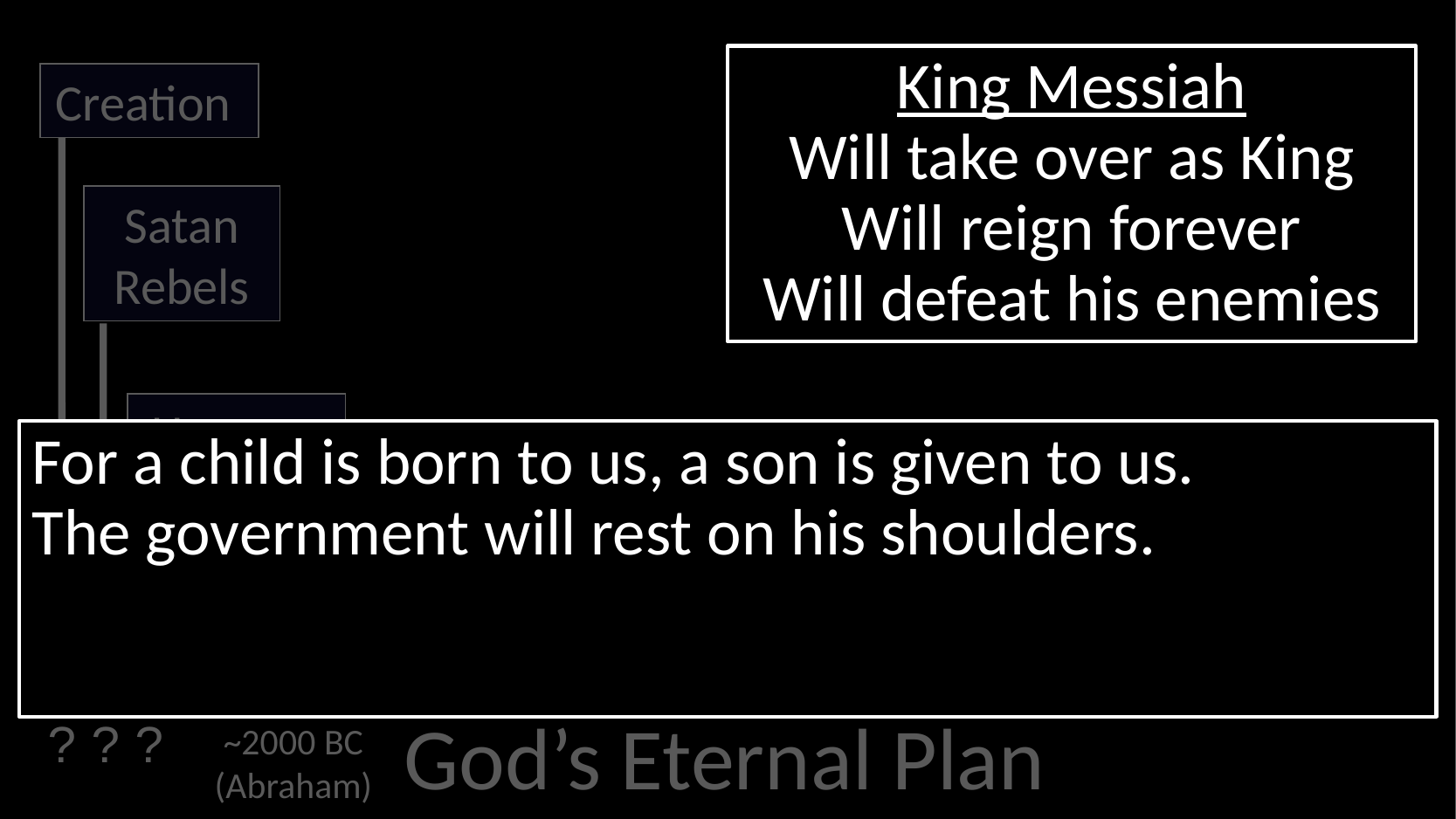

King Messiah
Will take over as King
Will reign forever
Will defeat his enemies
Creation

Satan Rebels

Humans Rebel

For a child is born to us, a son is given to us.
The government will rest on his shoulders.

~2000 bc
(Abraham)

# God’s Eternal Plan
?
?
?